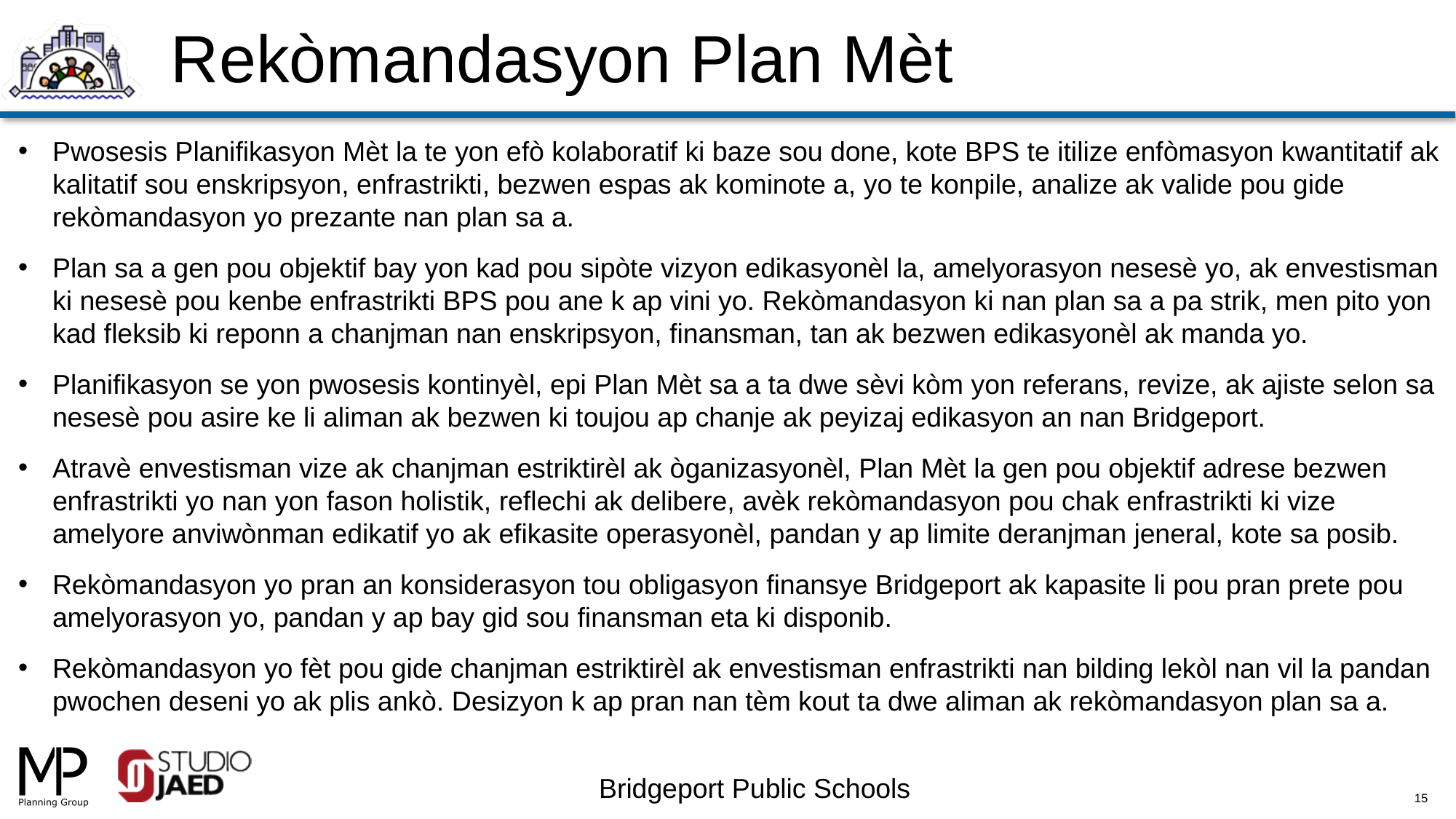

Rekòmandasyon Plan Mèt
Pwosesis Planifikasyon Mèt la te yon efò kolaboratif ki baze sou done, kote BPS te itilize enfòmasyon kwantitatif ak kalitatif sou enskripsyon, enfrastrikti, bezwen espas ak kominote a, yo te konpile, analize ak valide pou gide rekòmandasyon yo prezante nan plan sa a.
Plan sa a gen pou objektif bay yon kad pou sipòte vizyon edikasyonèl la, amelyorasyon nesesè yo, ak envestisman ki nesesè pou kenbe enfrastrikti BPS pou ane k ap vini yo. Rekòmandasyon ki nan plan sa a pa strik, men pito yon kad fleksib ki reponn a chanjman nan enskripsyon, finansman, tan ak bezwen edikasyonèl ak manda yo.
Planifikasyon se yon pwosesis kontinyèl, epi Plan Mèt sa a ta dwe sèvi kòm yon referans, revize, ak ajiste selon sa nesesè pou asire ke li aliman ak bezwen ki toujou ap chanje ak peyizaj edikasyon an nan Bridgeport.
Atravè envestisman vize ak chanjman estriktirèl ak òganizasyonèl, Plan Mèt la gen pou objektif adrese bezwen enfrastrikti yo nan yon fason holistik, reflechi ak delibere, avèk rekòmandasyon pou chak enfrastrikti ki vize amelyore anviwònman edikatif yo ak efikasite operasyonèl, pandan y ap limite deranjman jeneral, kote sa posib.
Rekòmandasyon yo pran an konsiderasyon tou obligasyon finansye Bridgeport ak kapasite li pou pran prete pou amelyorasyon yo, pandan y ap bay gid sou finansman eta ki disponib.
Rekòmandasyon yo fèt pou gide chanjman estriktirèl ak envestisman enfrastrikti nan bilding lekòl nan vil la pandan pwochen deseni yo ak plis ankò. Desizyon k ap pran nan tèm kout ta dwe aliman ak rekòmandasyon plan sa a.
15